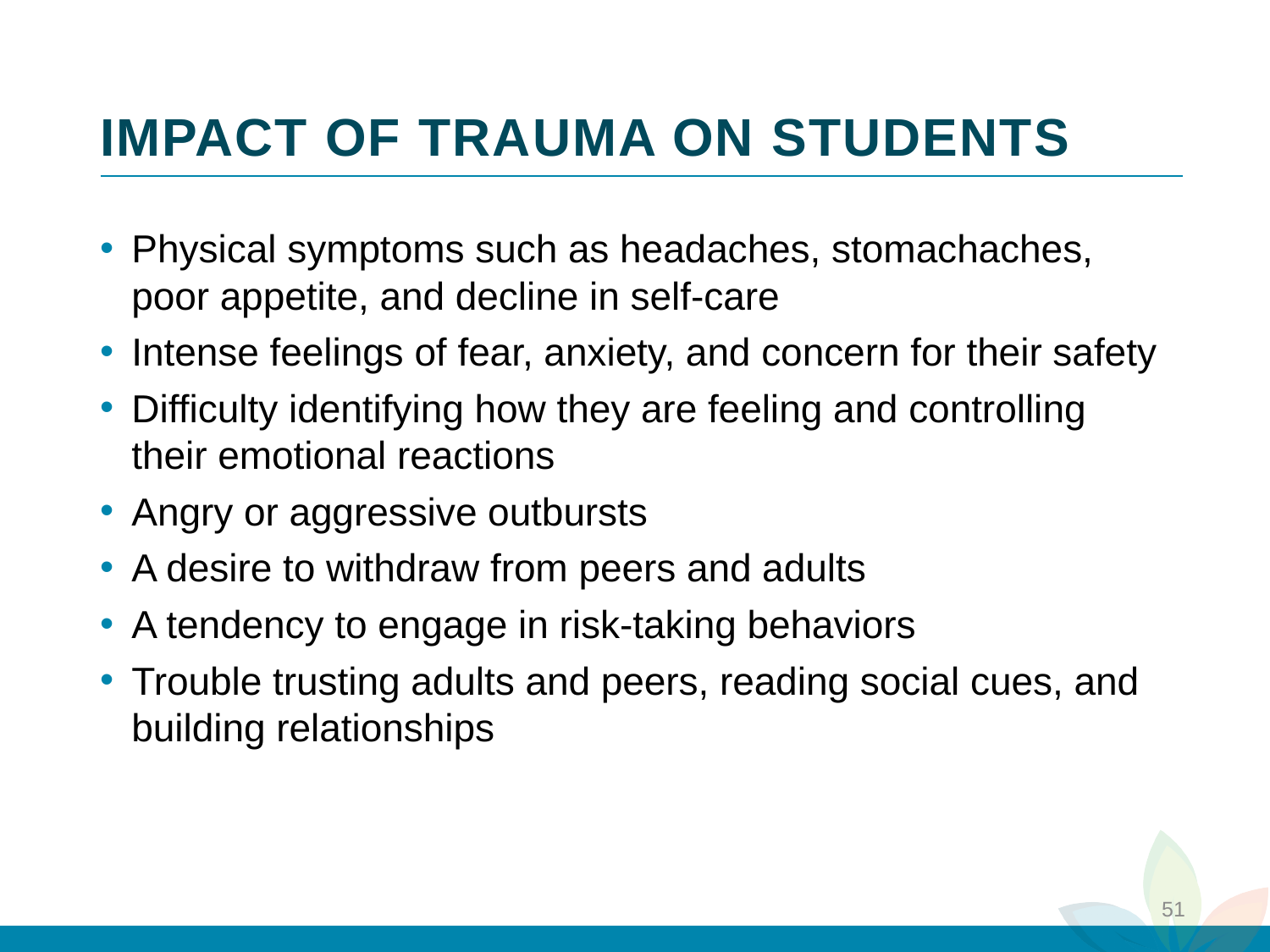

# IMPACT OF TRAUMA ON STUDENTS
3
Physical symptoms such as headaches, stomachaches, poor appetite, and decline in self-care
Intense feelings of fear, anxiety, and concern for their safety
Difficulty identifying how they are feeling and controlling their emotional reactions
Angry or aggressive outbursts
A desire to withdraw from peers and adults
A tendency to engage in risk-taking behaviors
Trouble trusting adults and peers, reading social cues, and building relationships
2
4
1
51